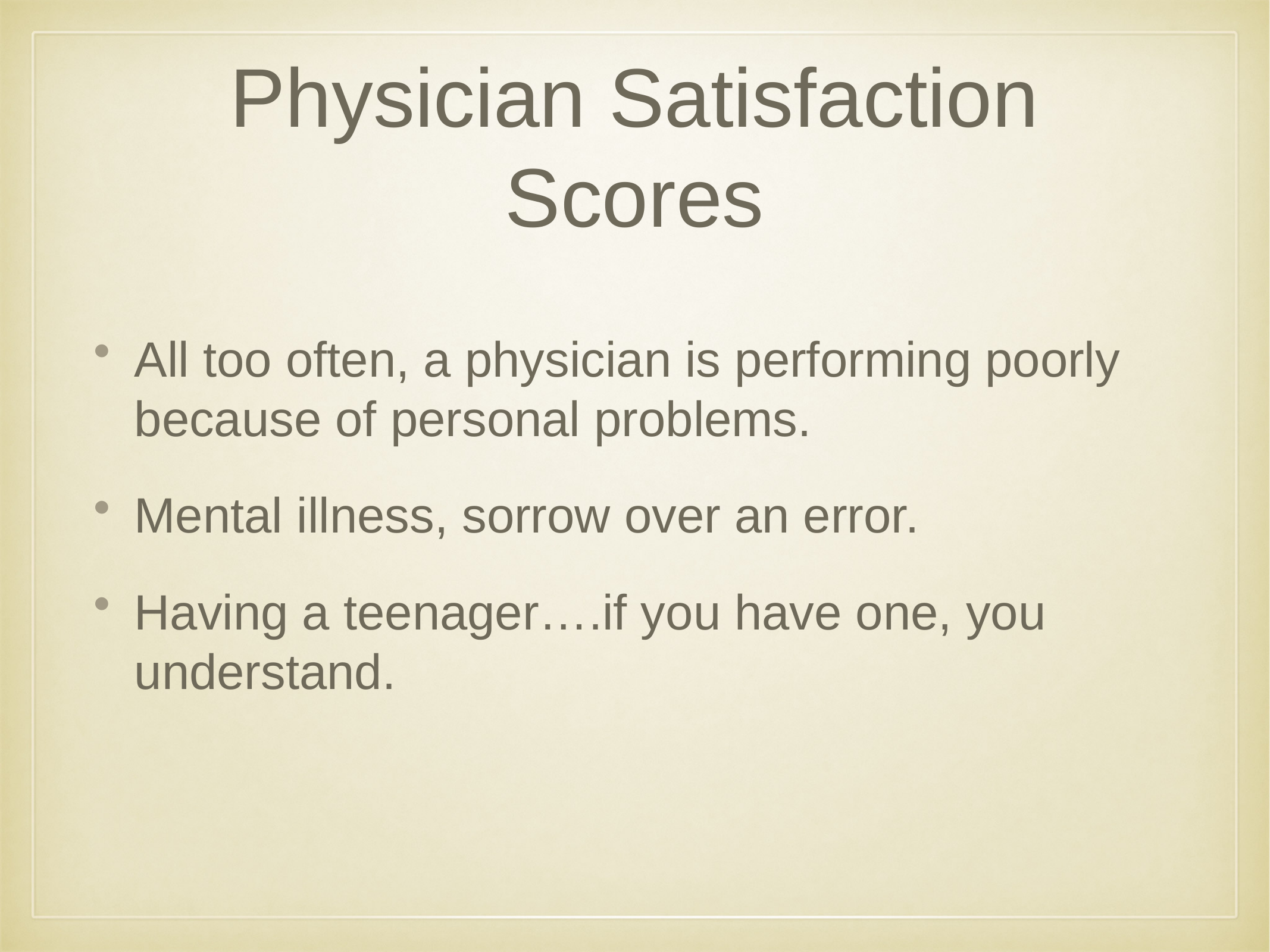

# Physician Satisfaction Scores
All too often, a physician is performing poorly because of personal problems.
Mental illness, sorrow over an error.
Having a teenager….if you have one, you understand.